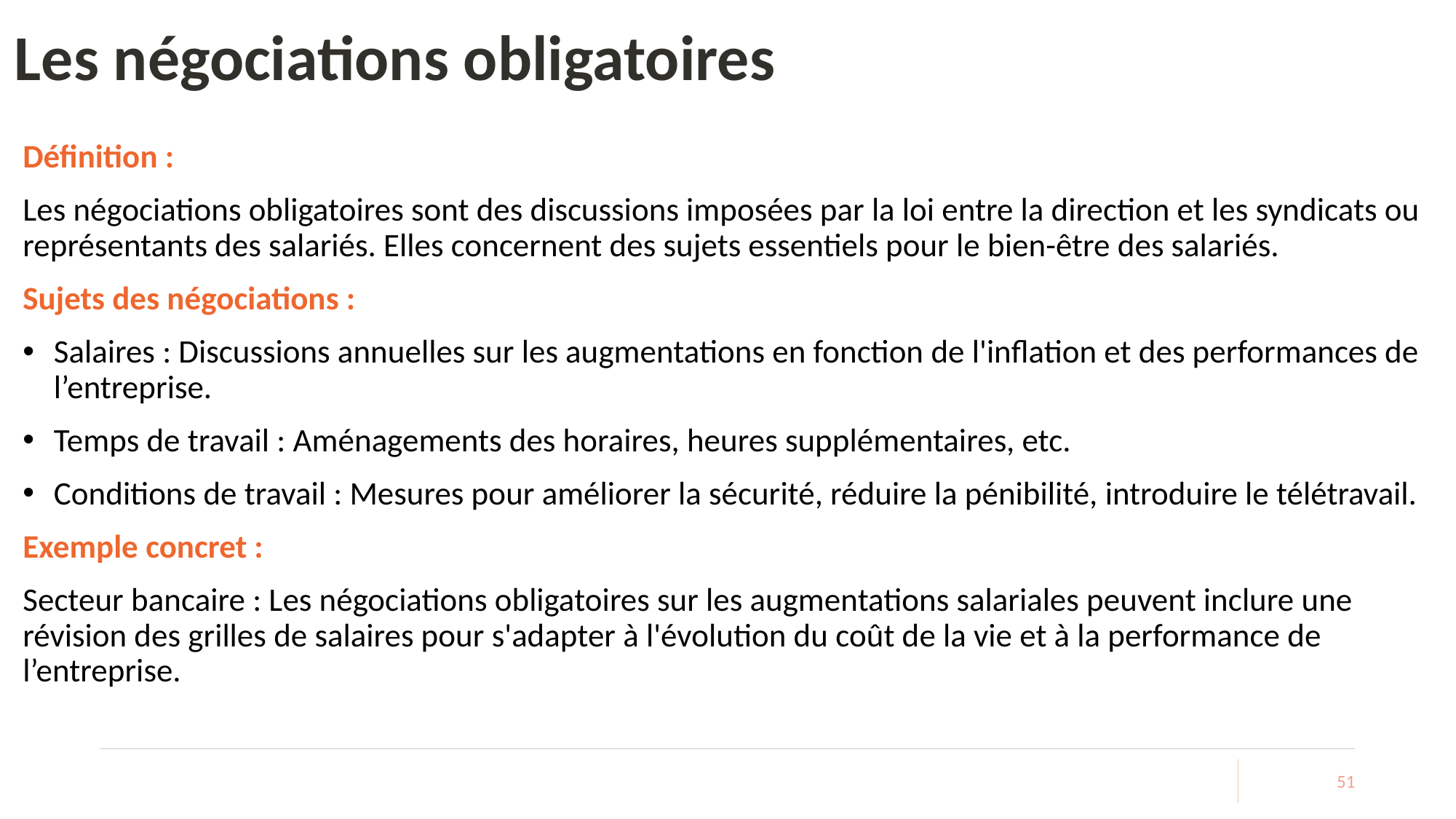

# Les négociations obligatoires
Définition :
Les négociations obligatoires sont des discussions imposées par la loi entre la direction et les syndicats ou représentants des salariés. Elles concernent des sujets essentiels pour le bien-être des salariés.
Sujets des négociations :
Salaires : Discussions annuelles sur les augmentations en fonction de l'inflation et des performances de l’entreprise.
Temps de travail : Aménagements des horaires, heures supplémentaires, etc.
Conditions de travail : Mesures pour améliorer la sécurité, réduire la pénibilité, introduire le télétravail.
Exemple concret :
Secteur bancaire : Les négociations obligatoires sur les augmentations salariales peuvent inclure une révision des grilles de salaires pour s'adapter à l'évolution du coût de la vie et à la performance de l’entreprise.
51